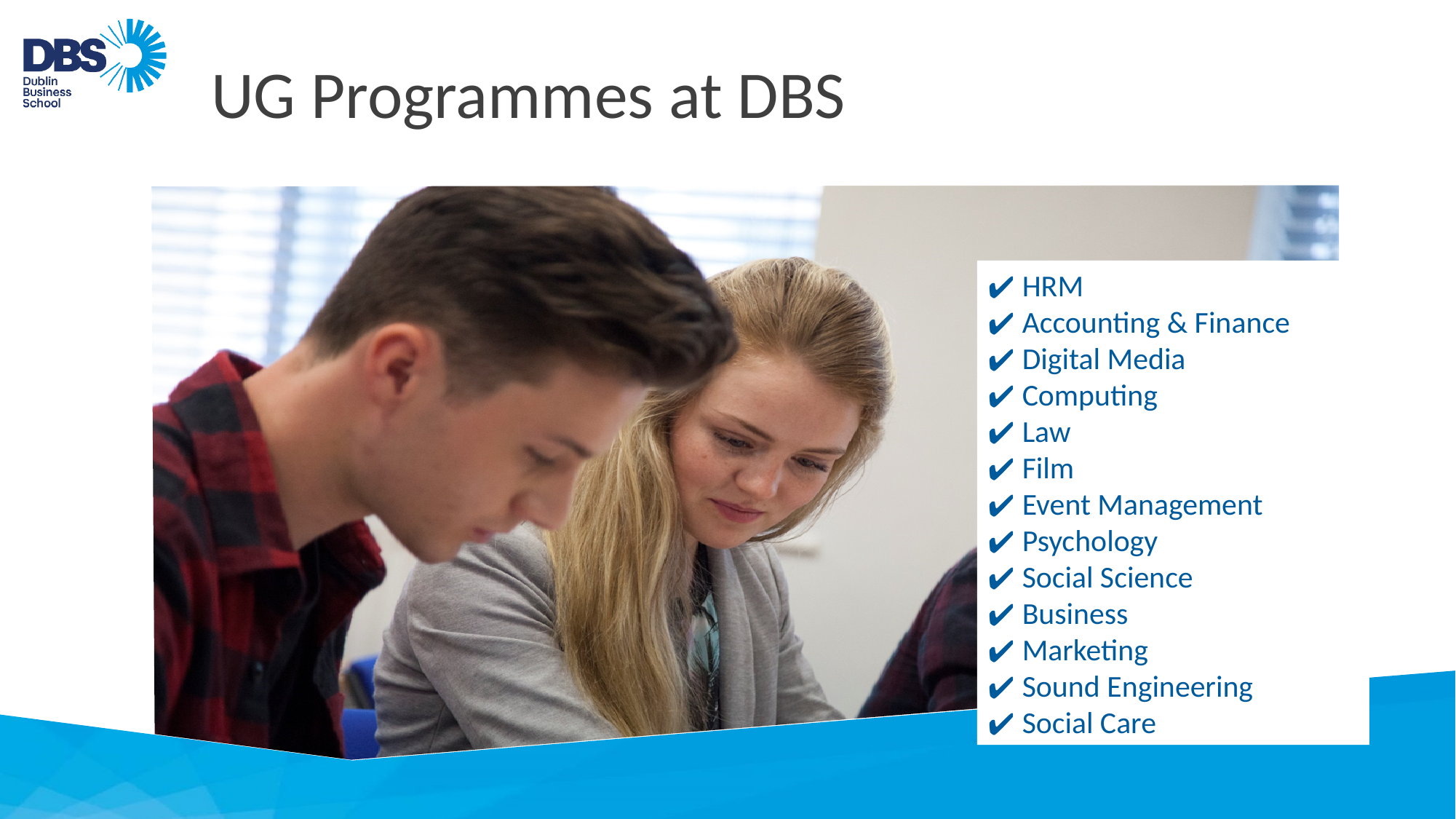

# UG Programmes at DBS

HRM
Accounting & Finance
Digital Media
Computing
Law
Film
Event Management
Psychology
Social Science
Business
Marketing
Sound Engineering
Social Care